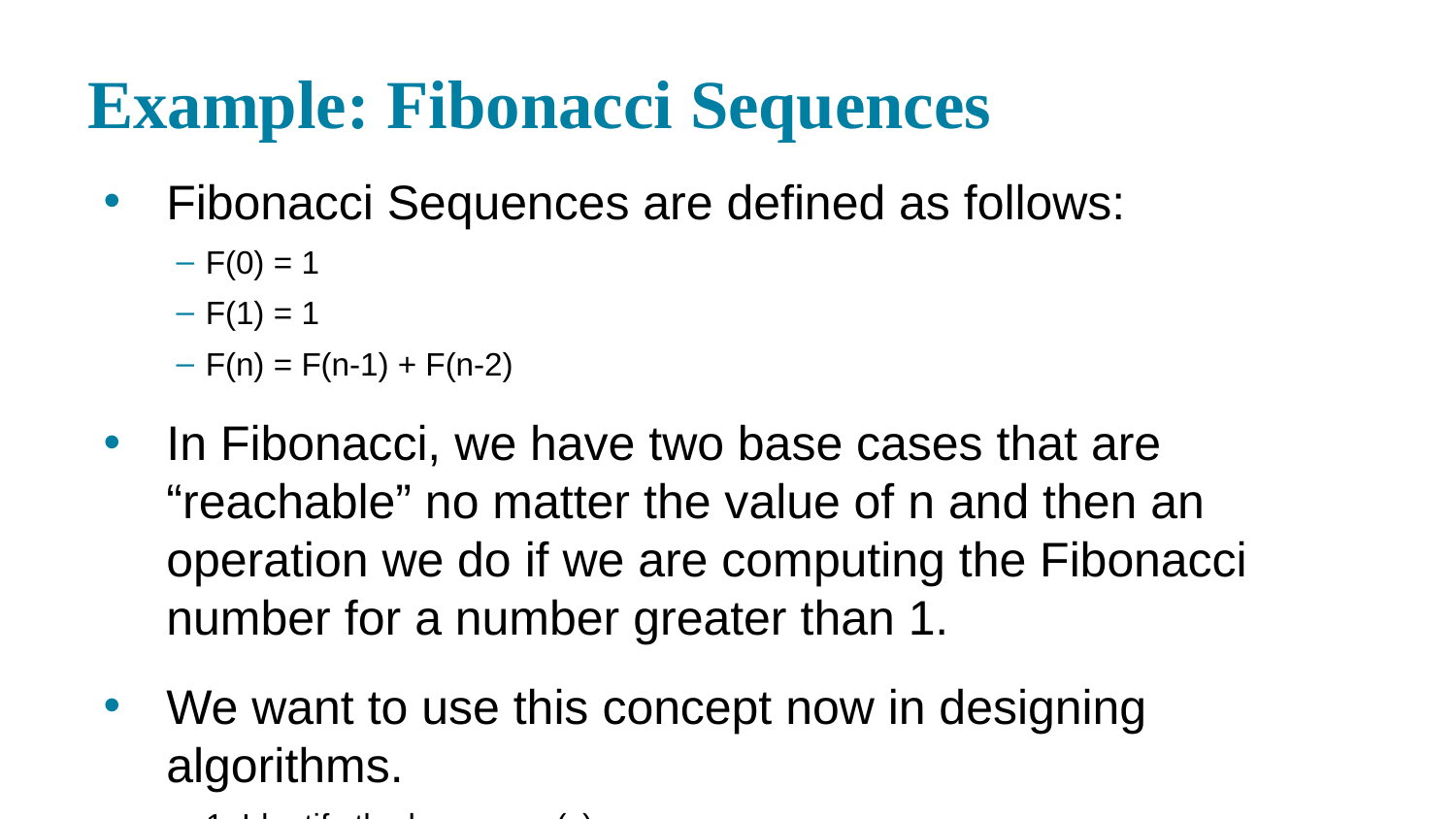

# Example: Fibonacci Sequences
Fibonacci Sequences are defined as follows:
F(0) = 1
F(1) = 1
F(n) = F(n-1) + F(n-2)
In Fibonacci, we have two base cases that are “reachable” no matter the value of n and then an operation we do if we are computing the Fibonacci number for a number greater than 1.
We want to use this concept now in designing algorithms.
1. Identify the base case(s)
2. Identify work that can be done for the non-base cases towards finding the answer
3. Ensure that the base case(s) are always reachable.